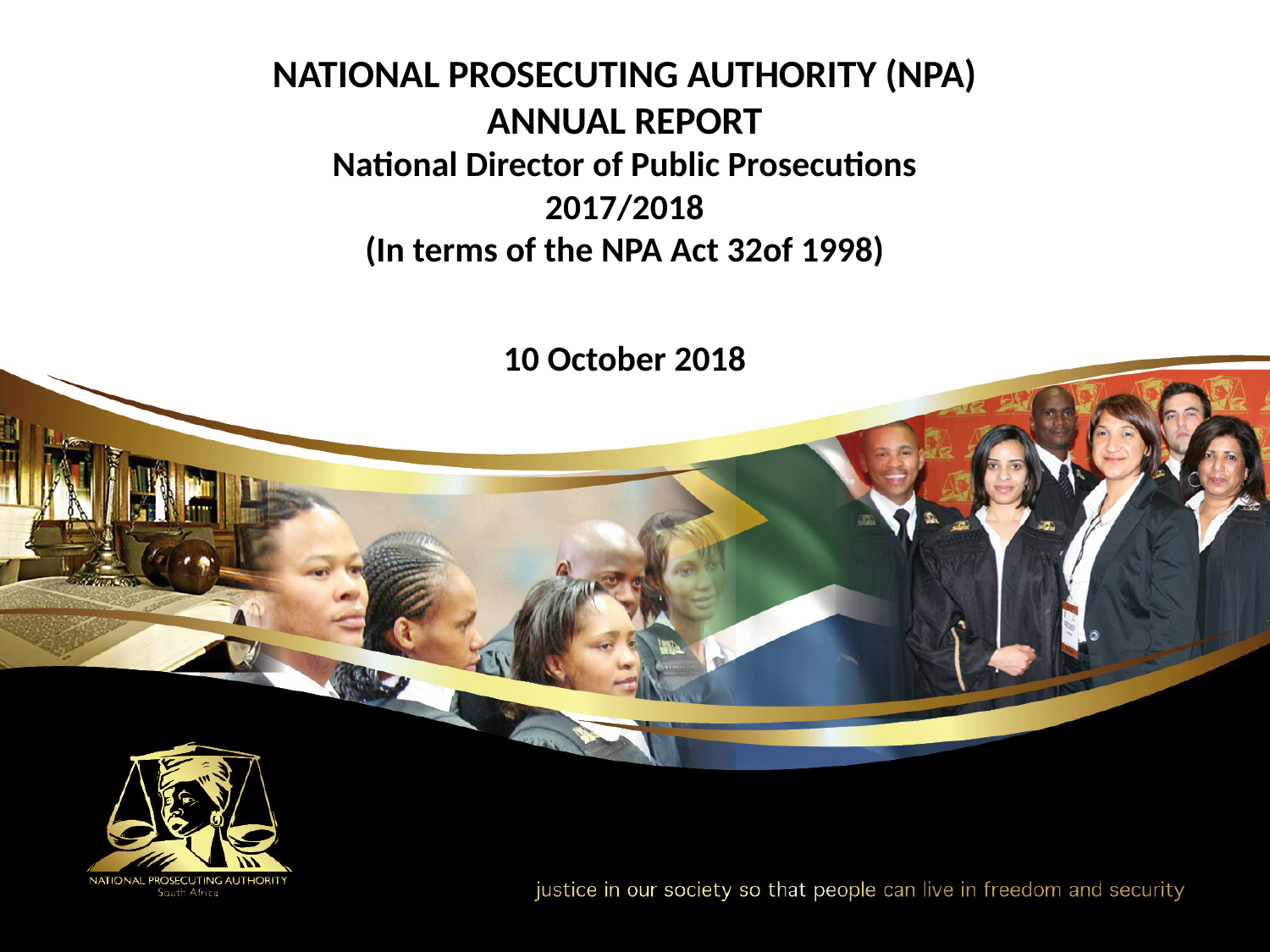

NATIONAL PROSECUTING AUTHORITY (NPA)
ANNUAL REPORT
National Director of Public Prosecutions
2017/2018
(In terms of the NPA Act 32of 1998)

10 October 2018